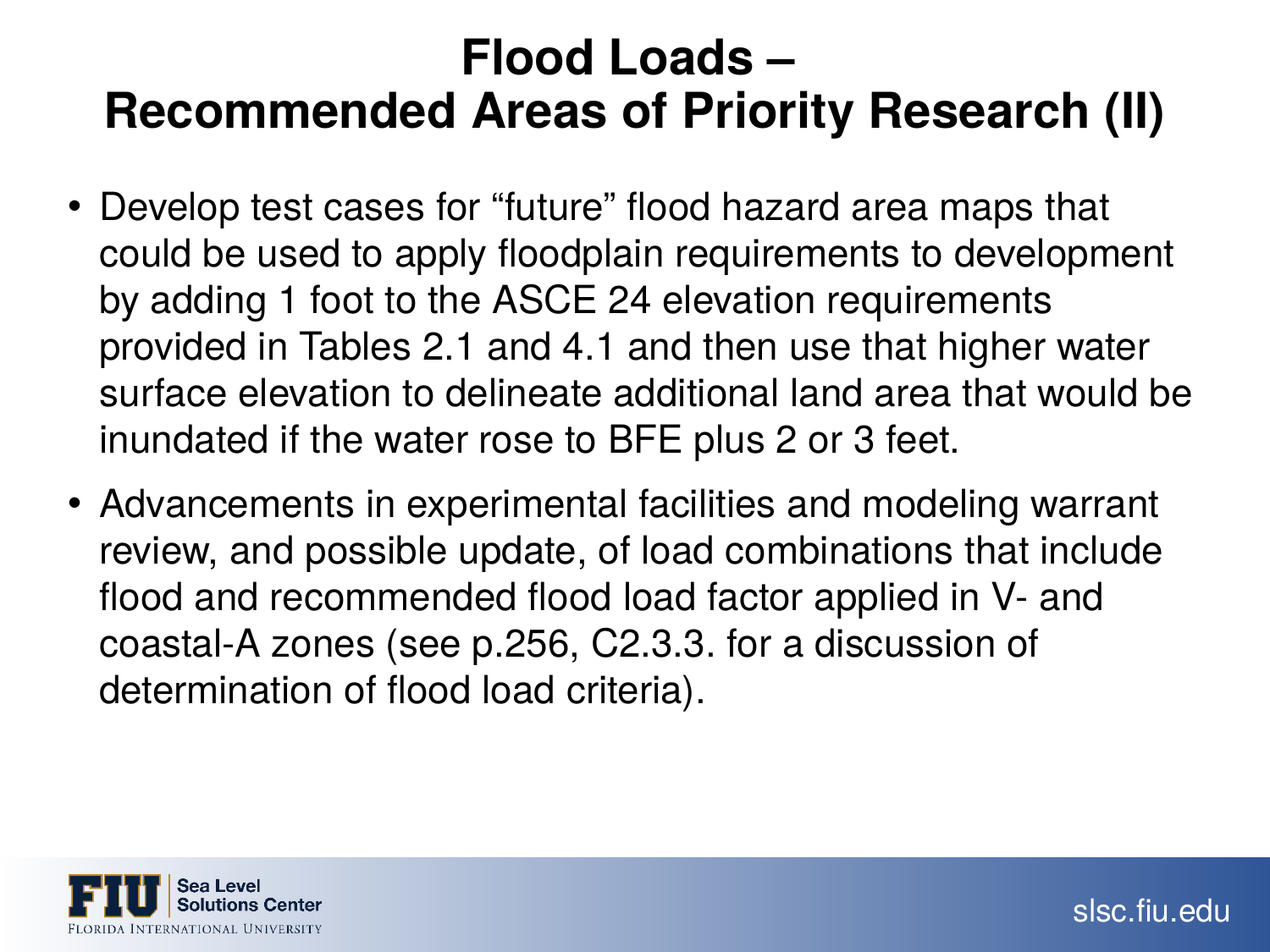

# Flood Loads – Recommended Areas of Priority Research (II)
Develop test cases for “future” flood hazard area maps that could be used to apply floodplain requirements to development by adding 1 foot to the ASCE 24 elevation requirements provided in Tables 2.1 and 4.1 and then use that higher water surface elevation to delineate additional land area that would be inundated if the water rose to BFE plus 2 or 3 feet.
Advancements in experimental facilities and modeling warrant review, and possible update, of load combinations that include flood and recommended flood load factor applied in V- and coastal-A zones (see p.256, C2.3.3. for a discussion of determination of flood load criteria).